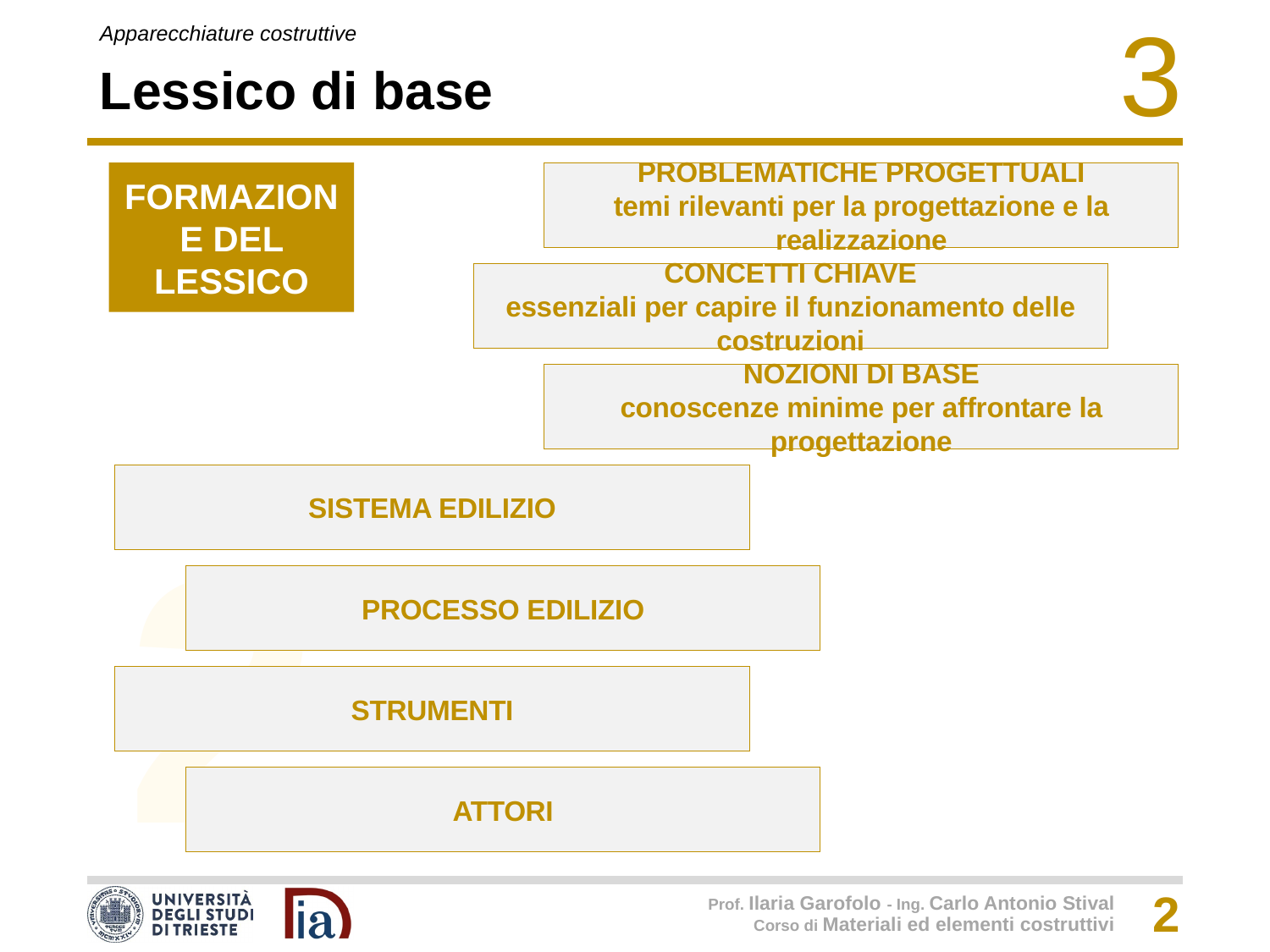

# Lessico di base
FORMAZIONE DEL LESSICO
PROBLEMATICHE PROGETTUALI
temi rilevanti per la progettazione e la realizzazione
CONCETTI CHIAVE
essenziali per capire il funzionamento delle costruzioni
NOZIONI DI BASE
conoscenze minime per affrontare la progettazione
SISTEMA EDILIZIO
PROCESSO EDILIZIO
STRUMENTI
ATTORI